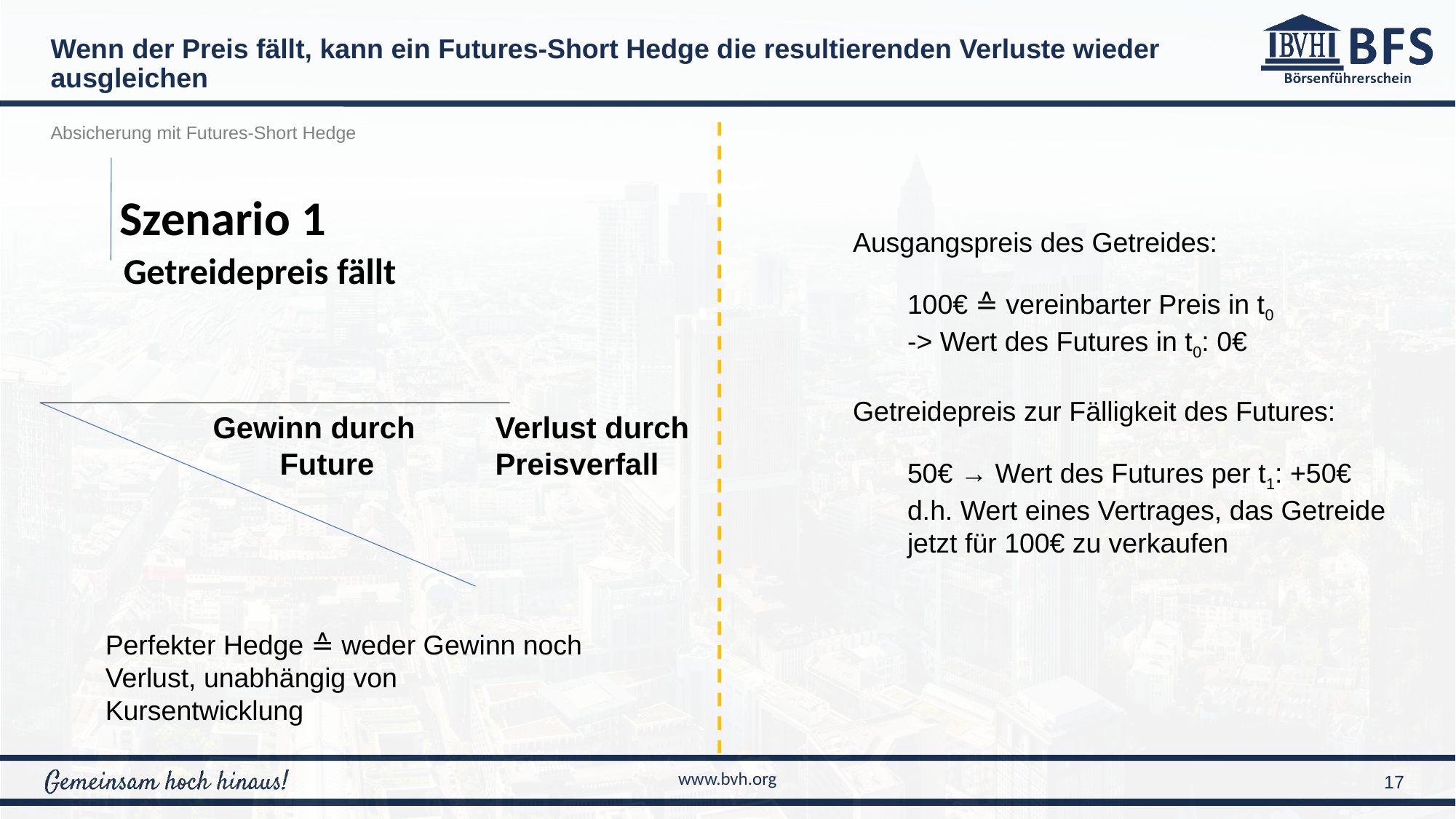

Wenn der Preis fällt, kann ein Futures-Short Hedge die resultierenden Verluste wieder ausgleichen
Absicherung mit Futures-Short Hedge

Szenario 1
Ausgangspreis des Getreides:
100€ ≙ vereinbarter Preis in t0
-> Wert des Futures in t0: 0€

Getreidepreis zur Fälligkeit des Futures:
50€ → Wert des Futures per t1: +50€
d.h. Wert eines Vertrages, das Getreide jetzt für 100€ zu verkaufen

Getreidepreis fällt

Gewinn durch
        Future
Verlust durch
Preisverfall
Perfekter Hedge ≙ weder Gewinn noch Verlust, unabhängig von Kursentwicklung
17